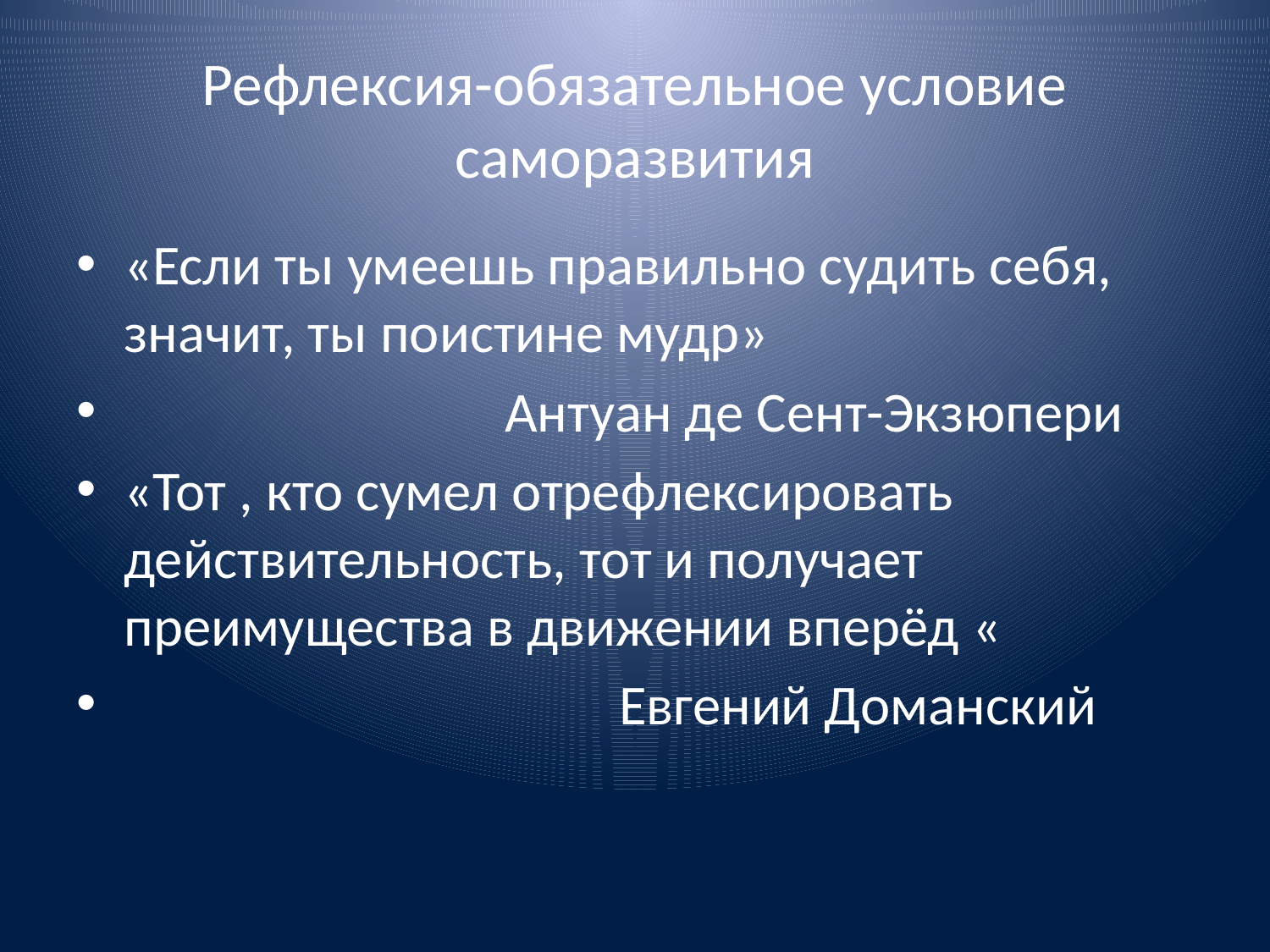

# Рефлексия-обязательное условие саморазвития
«Если ты умеешь правильно судить себя, значит, ты поистине мудр»
                              Антуан де Сент-Экзюпери
«Тот , кто сумел отрефлексировать действительность, тот и получает преимущества в движении вперёд «
                                       Евгений Доманский